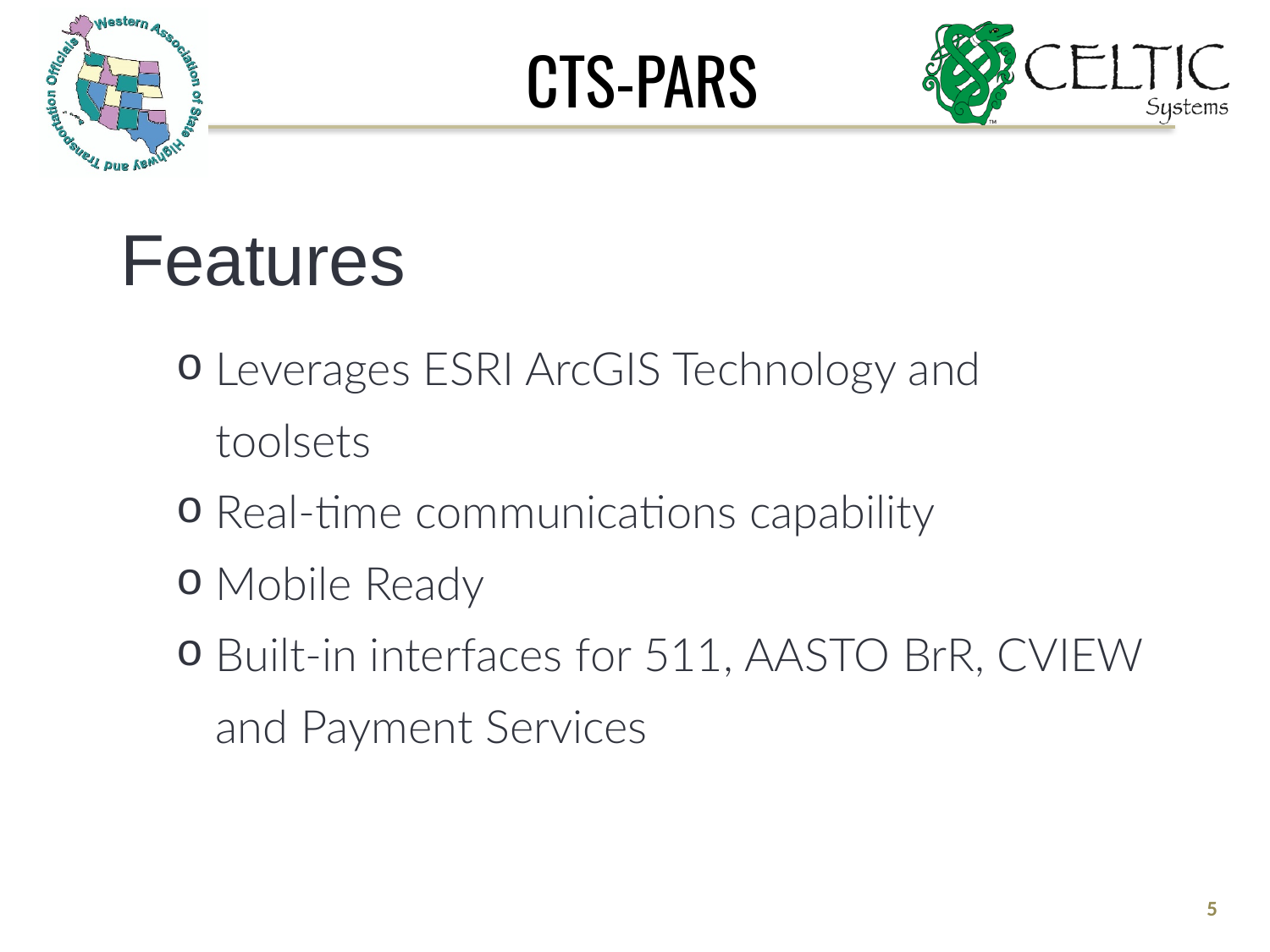

# CTS-PARS
Features
Leverages ESRI ArcGIS Technology and toolsets
Real-time communications capability
Mobile Ready
Built-in interfaces for 511, AASTO BrR, CVIEW and Payment Services

5